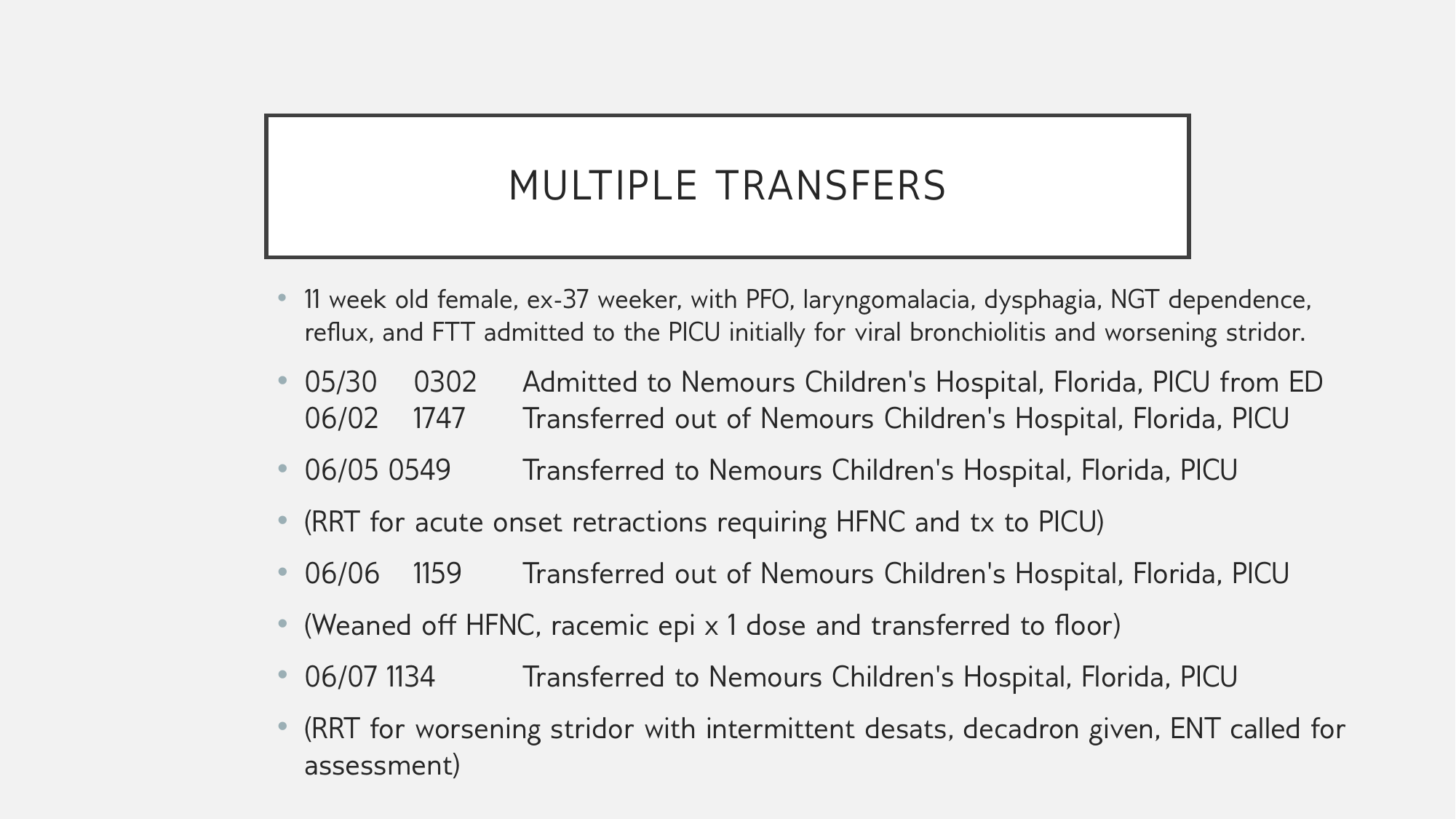

# Multiple transfers
11 week old female, ex-37 weeker, with PFO, laryngomalacia, dysphagia, NGT dependence, reflux, and FTT admitted to the PICU initially for viral bronchiolitis and worsening stridor.
05/30 	0302	Admitted to Nemours Children's Hospital, Florida, PICU from ED 06/02 	1747	Transferred out of Nemours Children's Hospital, Florida, PICU
06/05 0549 	Transferred to Nemours Children's Hospital, Florida, PICU
(RRT for acute onset retractions requiring HFNC and tx to PICU)
06/06 	1159	Transferred out of Nemours Children's Hospital, Florida, PICU
(Weaned off HFNC, racemic epi x 1 dose and transferred to floor)
06/07 1134 	Transferred to Nemours Children's Hospital, Florida, PICU
(RRT for worsening stridor with intermittent desats, decadron given, ENT called for assessment)